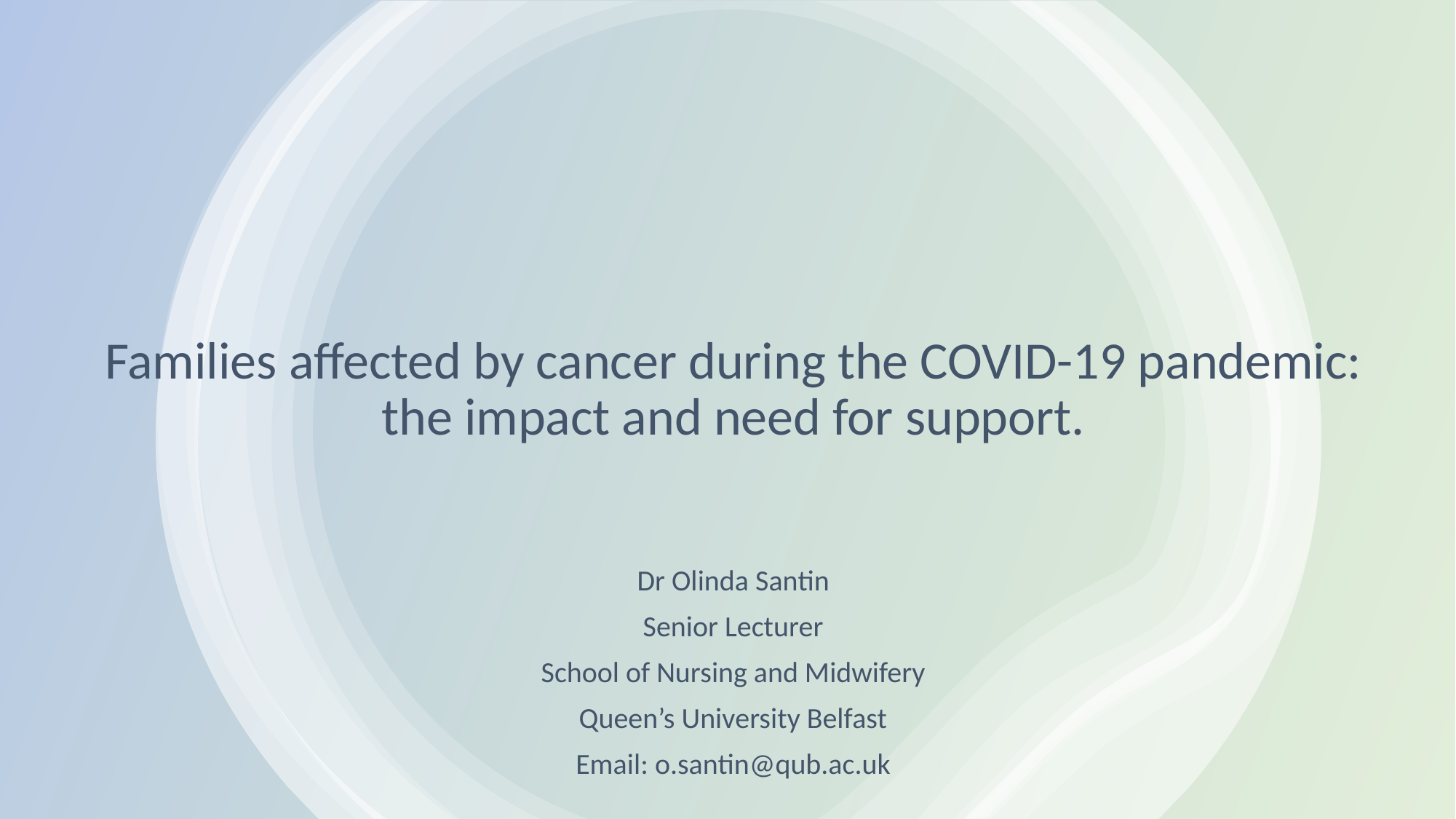

Families affected by cancer during the COVID-19 pandemic: the impact and need for support.

Dr Olinda Santin
Senior Lecturer
School of Nursing and Midwifery
Queen’s University Belfast
Email: o.santin@qub.ac.uk

#